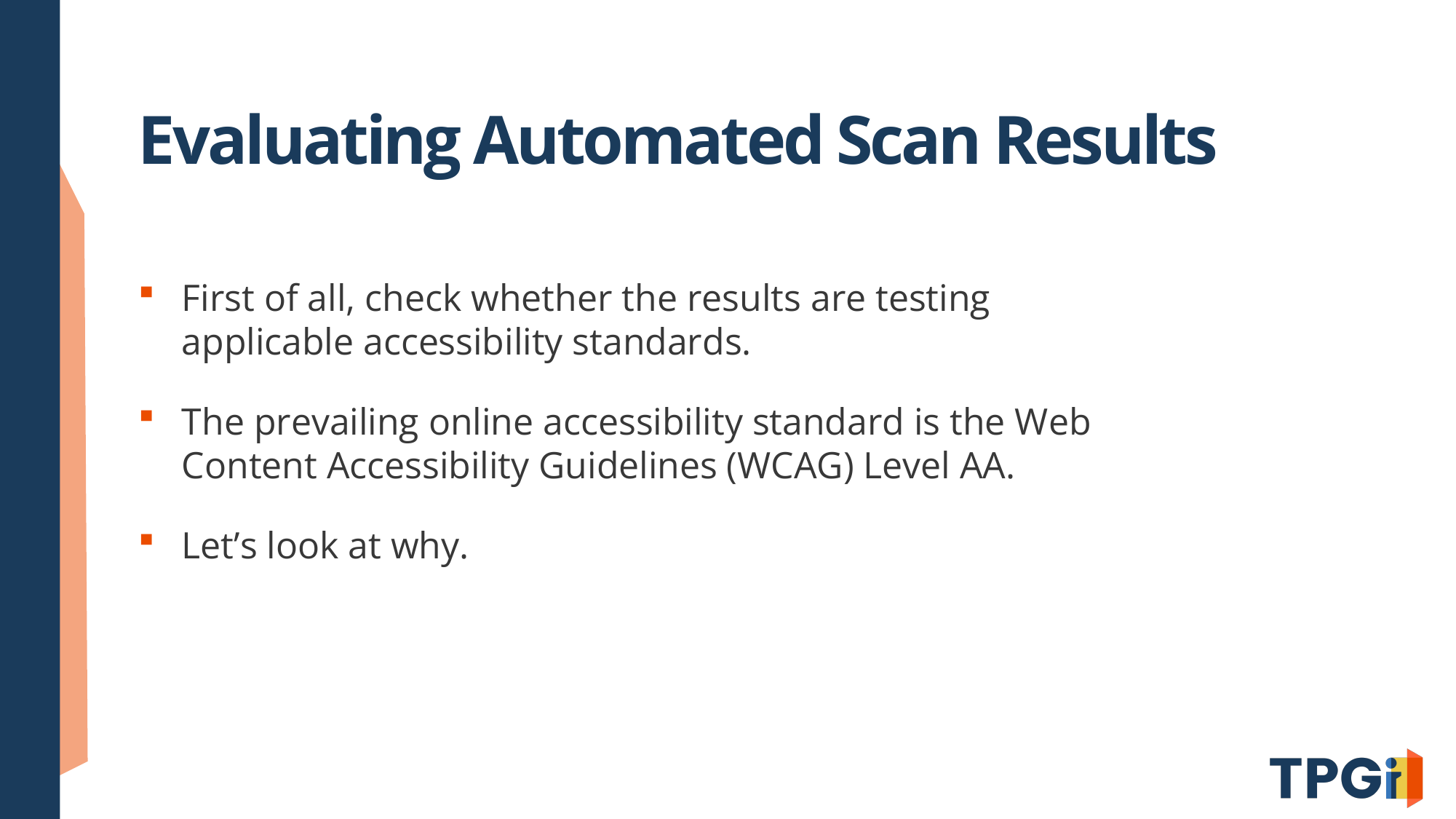

# Evaluating Automated Scan Results
First of all, check whether the results are testing applicable accessibility standards.
The prevailing online accessibility standard is the Web Content Accessibility Guidelines (WCAG) Level AA.
Let’s look at why.